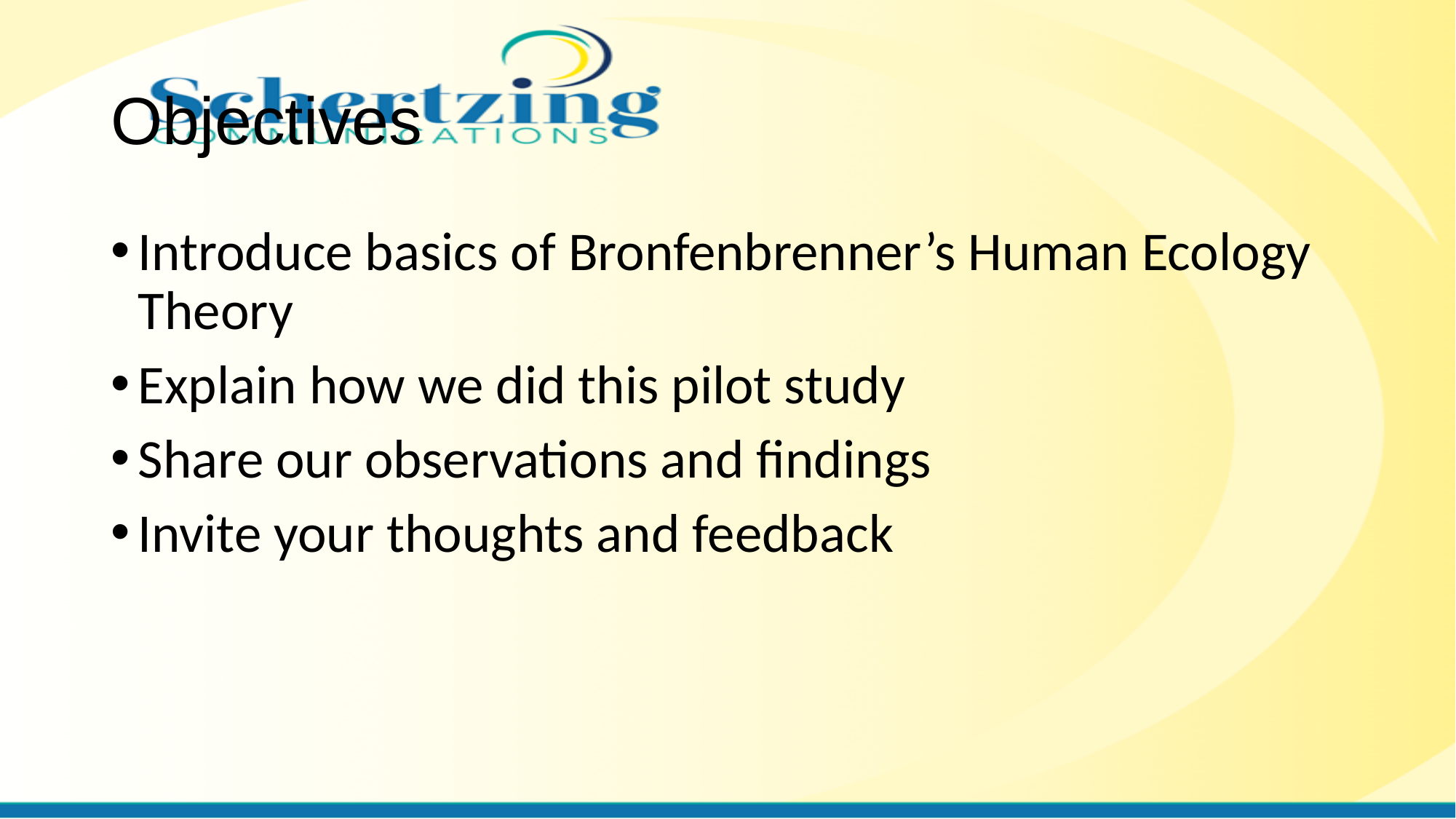

# Objectives
Introduce basics of Bronfenbrenner’s Human Ecology Theory
Explain how we did this pilot study
Share our observations and findings
Invite your thoughts and feedback